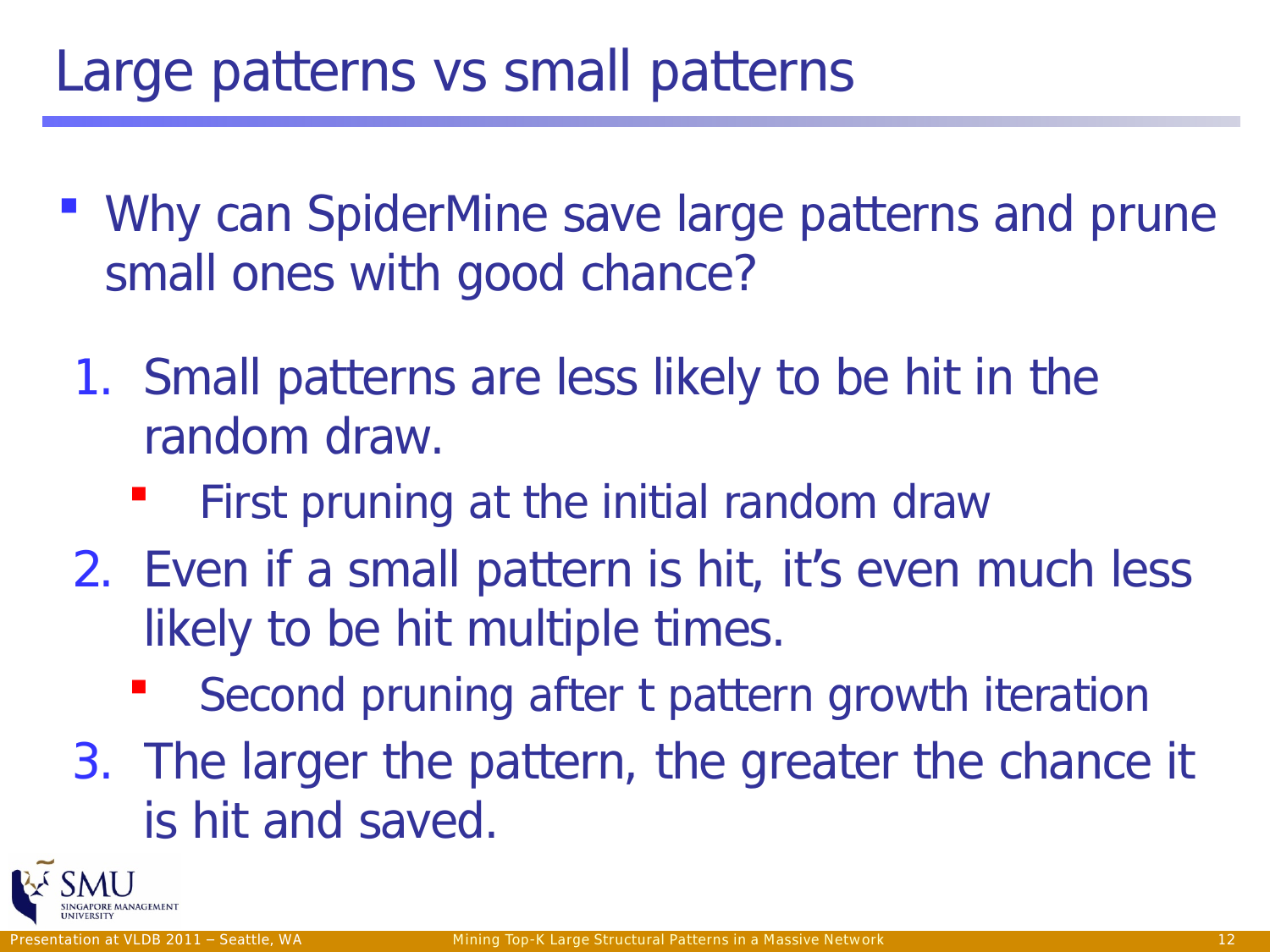

# Large patterns vs small patterns
Why can SpiderMine save large patterns and prune small ones with good chance?

Small patterns are less likely to be hit in the random draw.
First pruning at the initial random draw
Even if a small pattern is hit, it’s even much less likely to be hit multiple times.
Second pruning after t pattern growth iteration
The larger the pattern, the greater the chance it is hit and saved.

                        12
Mining Top-K Large Structural Patterns in a Massive Network